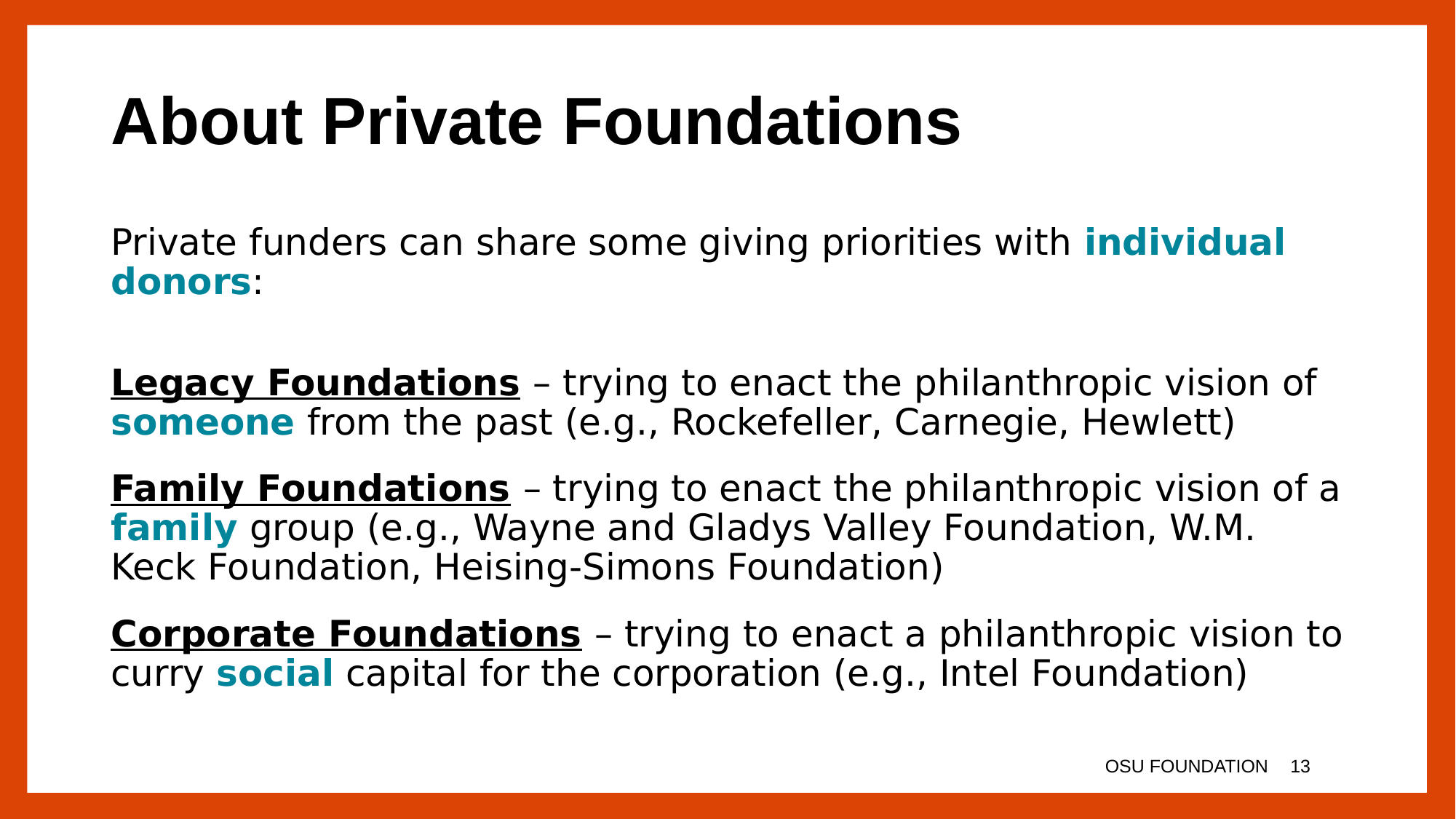

# About Private Foundations
Private funders can share some giving priorities with individual donors:

Legacy Foundations – trying to enact the philanthropic vision of someone from the past (e.g., Rockefeller, Carnegie, Hewlett)
Family Foundations – trying to enact the philanthropic vision of a family group (e.g., Wayne and Gladys Valley Foundation, W.M. Keck Foundation, Heising-Simons Foundation)
Corporate Foundations – trying to enact a philanthropic vision to curry social capital for the corporation (e.g., Intel Foundation)

OSU FOUNDATION
13